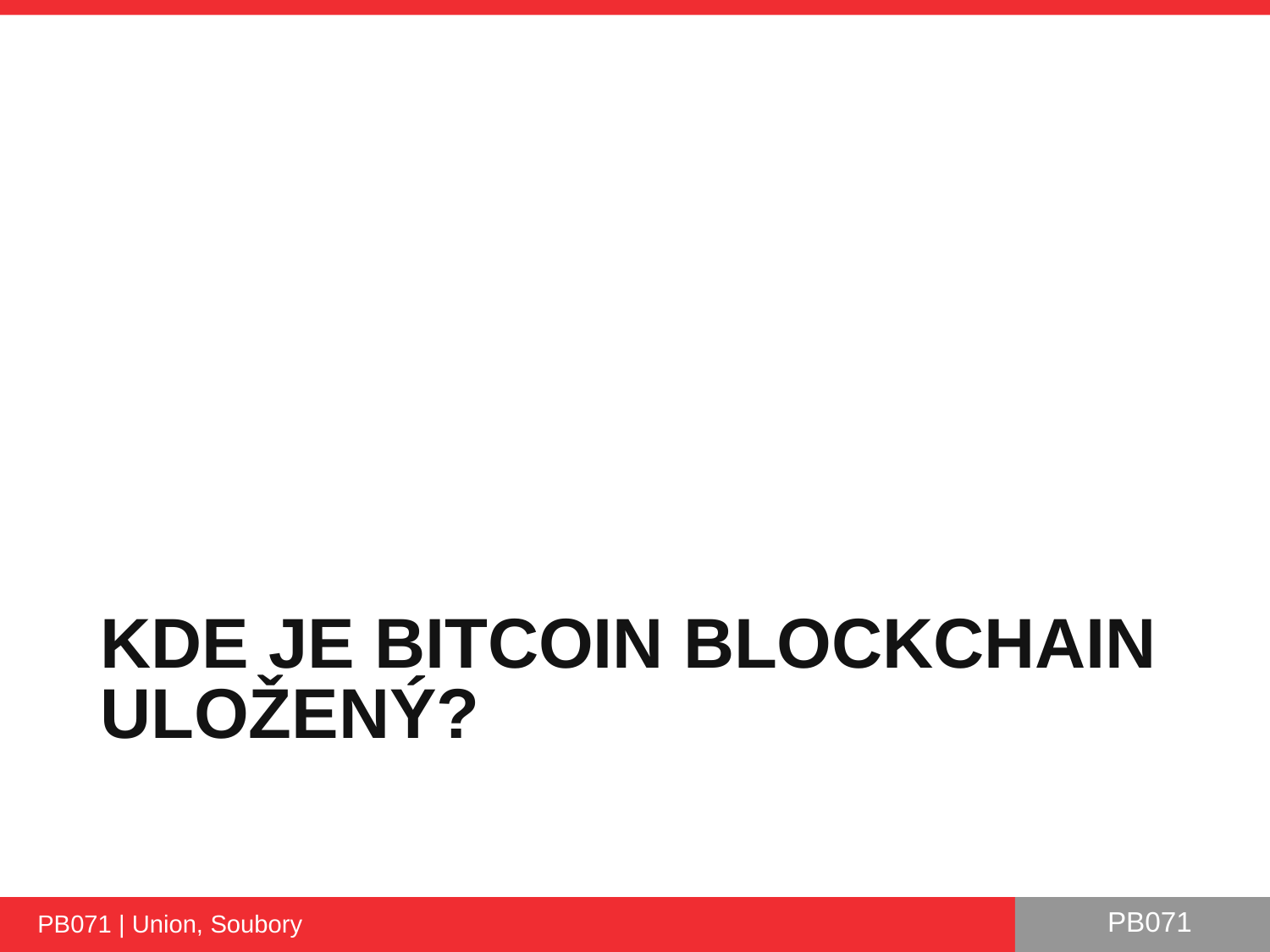

# Kde je bitcoin blockchain uložený?
PB071 | Union, Soubory